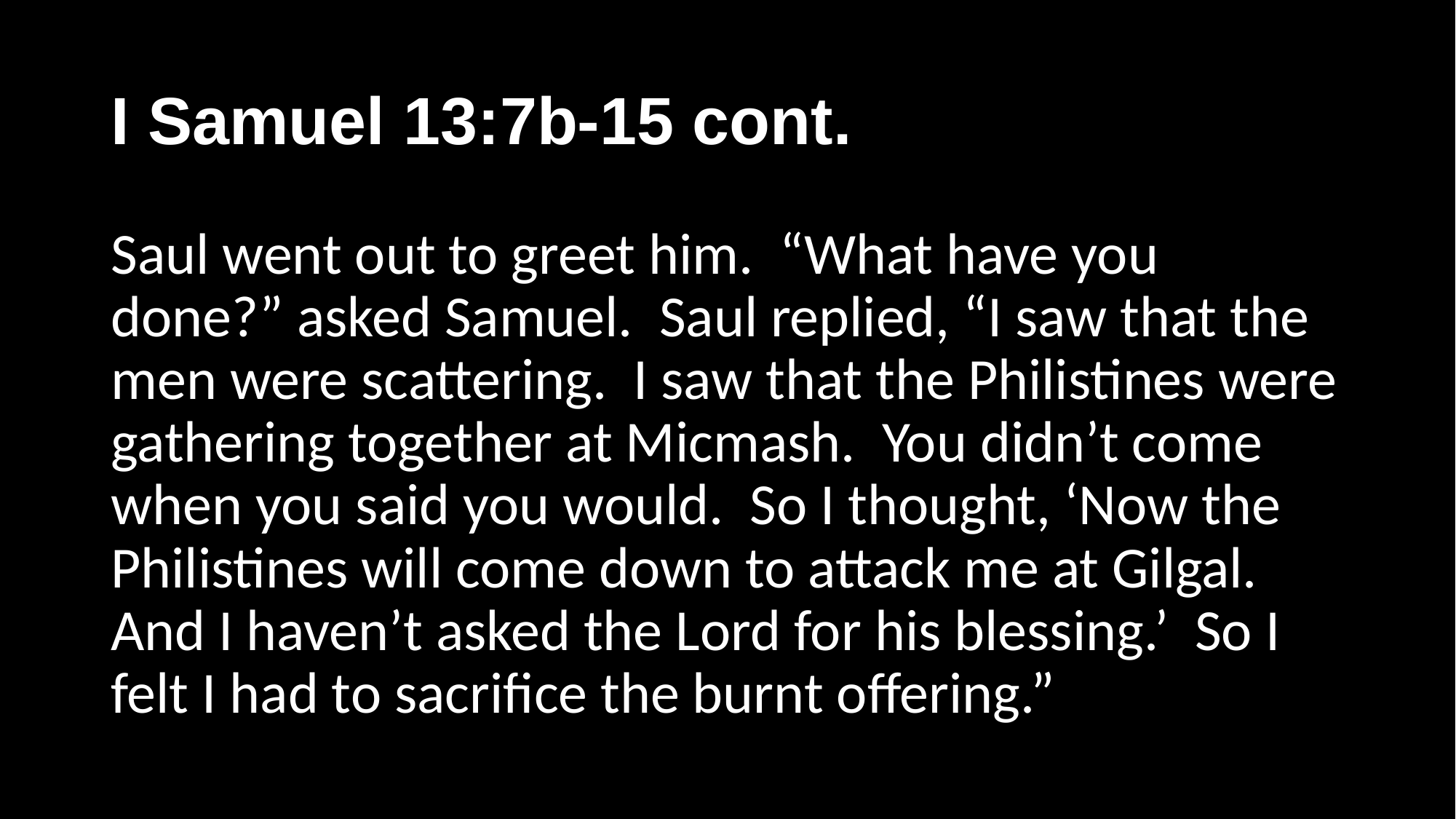

# I Samuel 13:7b-15 cont.
Saul went out to greet him.  “What have you done?” asked Samuel.  Saul replied, “I saw that the men were scattering.  I saw that the Philistines were gathering together at Micmash.  You didn’t come when you said you would.  So I thought, ‘Now the Philistines will come down to attack me at Gilgal.  And I haven’t asked the Lord for his blessing.’  So I felt I had to sacrifice the burnt offering.”